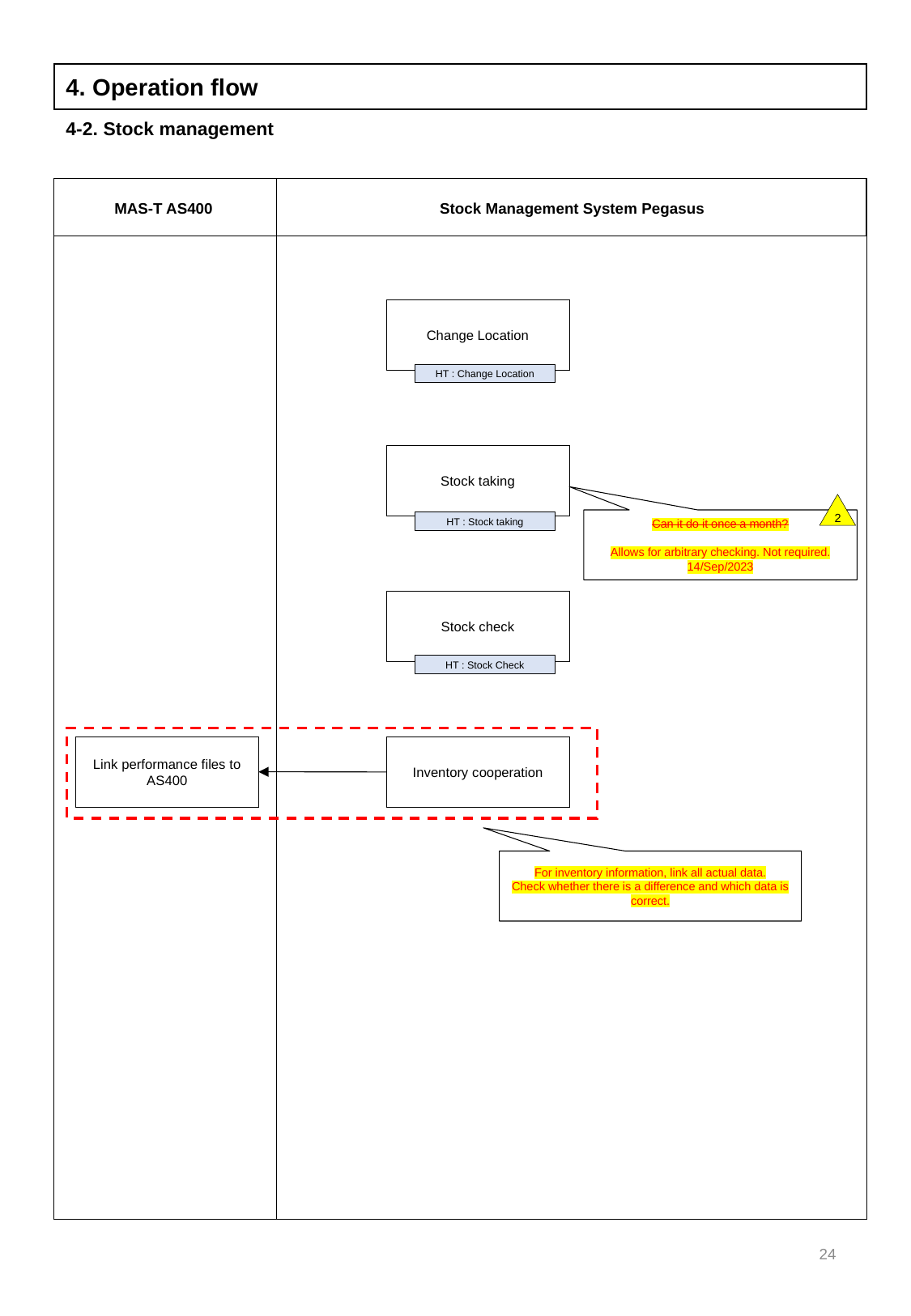

4. Operation flow
4-2. Stock management

Stock Management System Pegasus
MAS-T AS400
Change Location
HT : Change Location
Stock taking
2
Can it do it once a month?

Allows for arbitrary checking. Not required.
14/Sep/2023
HT : Stock taking
Stock check
HT : Stock Check

Link performance files to AS400
Inventory cooperation
For inventory information, link all actual data.
Check whether there is a difference and which data is correct.
24